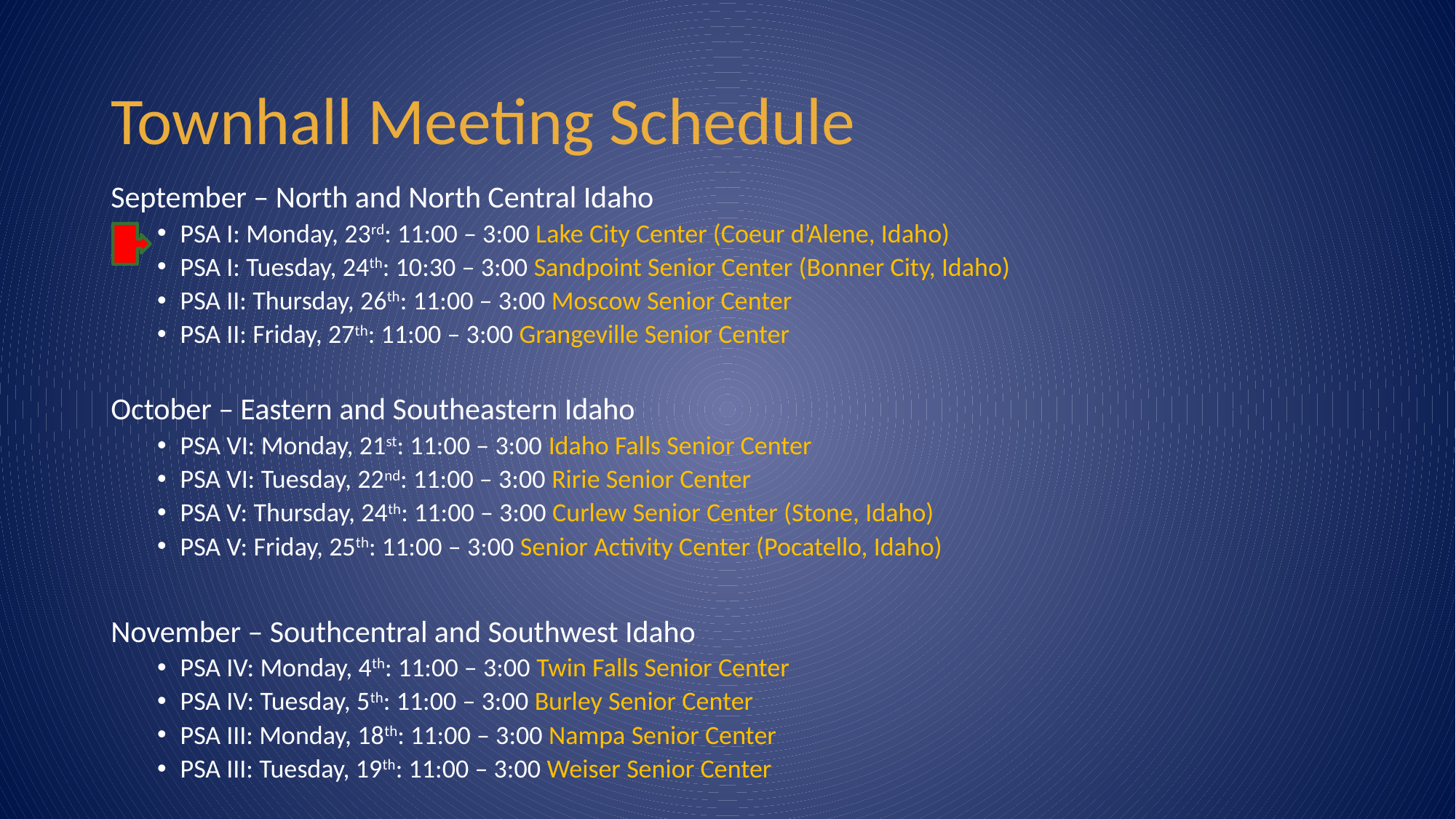

# Townhall Meeting Schedule
September – North and North Central Idaho
PSA I: Monday, 23rd: 11:00 – 3:00 Lake City Center (Coeur d’Alene, Idaho)
PSA I: Tuesday, 24th: 10:30 – 3:00 Sandpoint Senior Center (Bonner City, Idaho)
PSA II: Thursday, 26th: 11:00 – 3:00 Moscow Senior Center
PSA II: Friday, 27th: 11:00 – 3:00 Grangeville Senior Center

October – Eastern and Southeastern Idaho
PSA VI: Monday, 21st: 11:00 – 3:00 Idaho Falls Senior Center
PSA VI: Tuesday, 22nd: 11:00 – 3:00 Ririe Senior Center
PSA V: Thursday, 24th: 11:00 – 3:00 Curlew Senior Center (Stone, Idaho)
PSA V: Friday, 25th: 11:00 – 3:00 Senior Activity Center (Pocatello, Idaho)

November – Southcentral and Southwest Idaho
PSA IV: Monday, 4th: 11:00 – 3:00 Twin Falls Senior Center
PSA IV: Tuesday, 5th: 11:00 – 3:00 Burley Senior Center
PSA III: Monday, 18th: 11:00 – 3:00 Nampa Senior Center
PSA III: Tuesday, 19th: 11:00 – 3:00 Weiser Senior Center